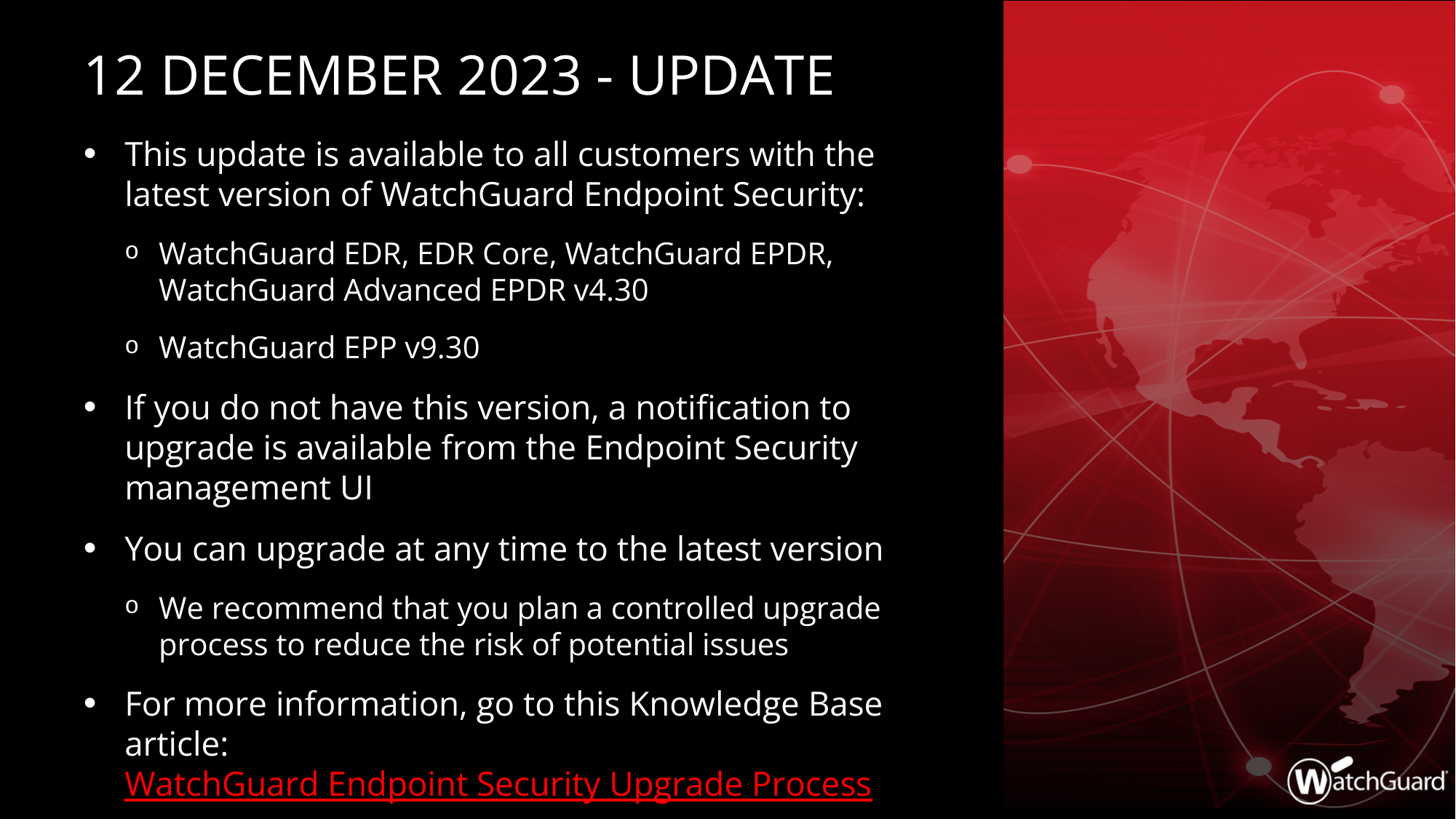

# 12 DEcember 2023 - Update
This update is available to all customers with the latest version of WatchGuard Endpoint Security:
WatchGuard EDR, EDR Core, WatchGuard EPDR, WatchGuard Advanced EPDR v4.30
WatchGuard EPP v9.30
If you do not have this version, a notification to upgrade is available from the Endpoint Security management UI
You can upgrade at any time to the latest version
We recommend that you plan a controlled upgrade process to reduce the risk of potential issues
For more information, go to this Knowledge Base article: WatchGuard Endpoint Security Upgrade Process